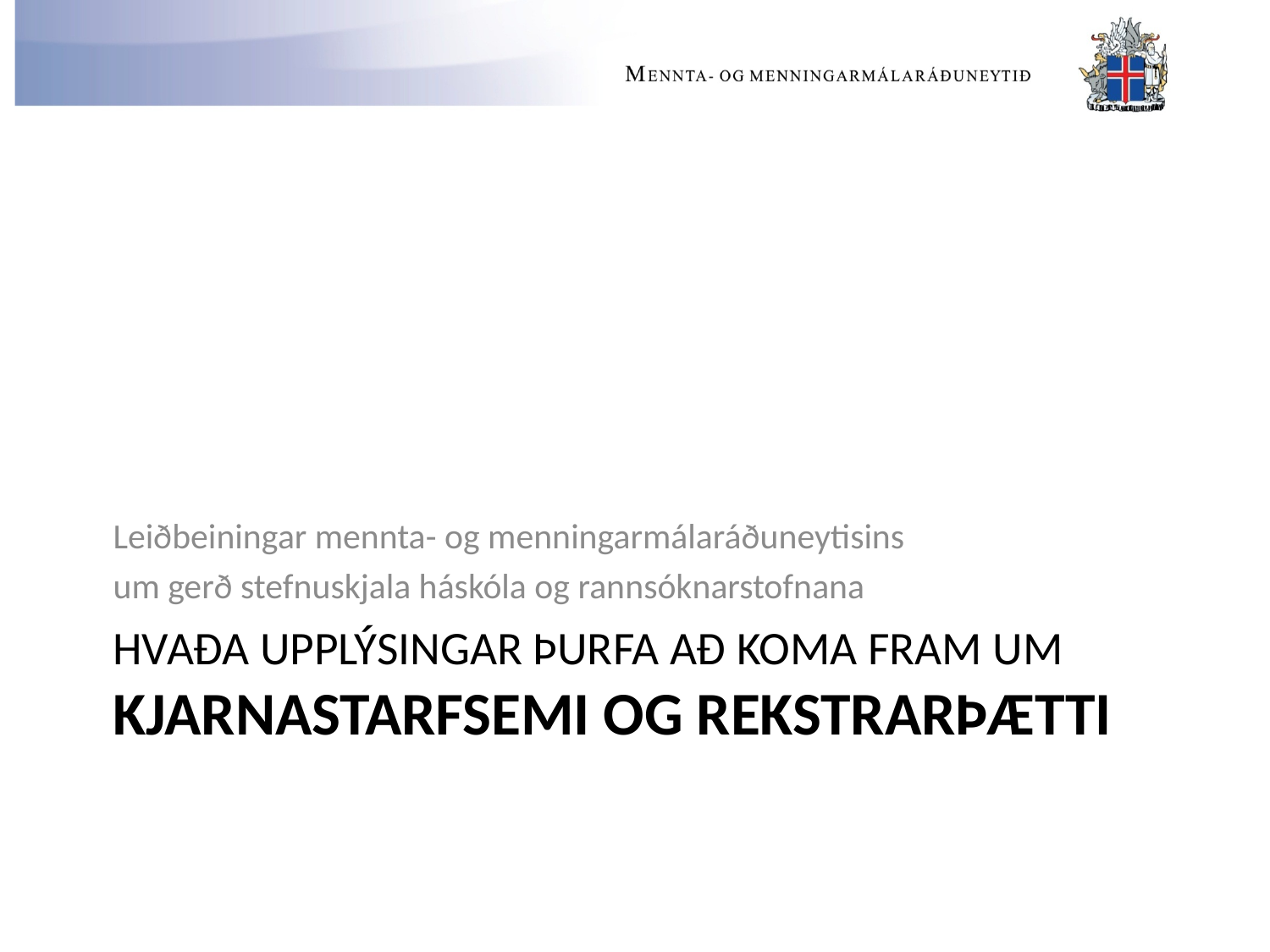

Leiðbeiningar mennta- og menningarmálaráðuneytisins
um gerð stefnuskjala háskóla og rannsóknarstofnana
# Hvaða upplýsingar þurfa að koma fram um kjarnastarfsemi og rekstrarþætti